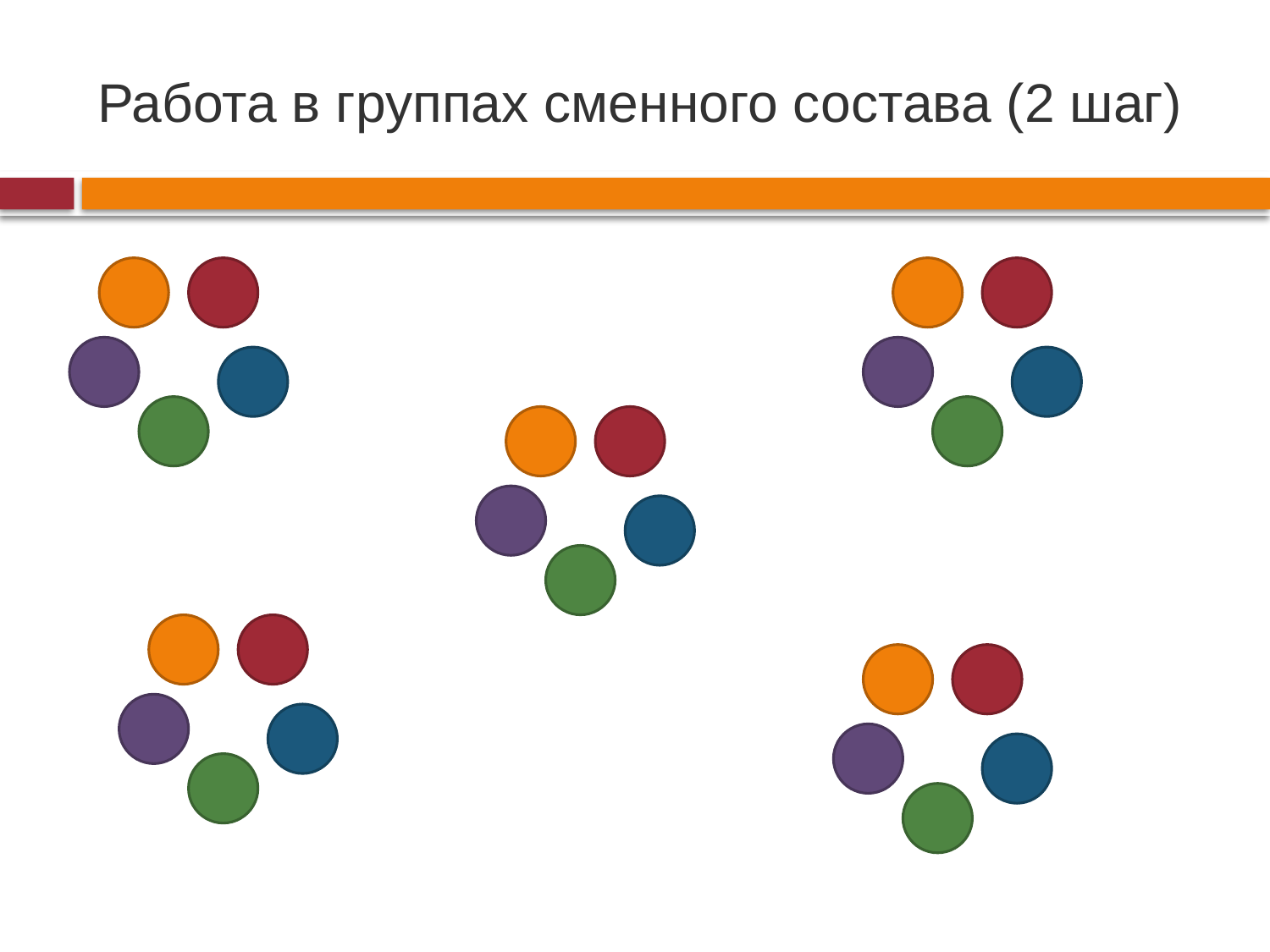

# Работа в группах сменного состава (2 шаг)